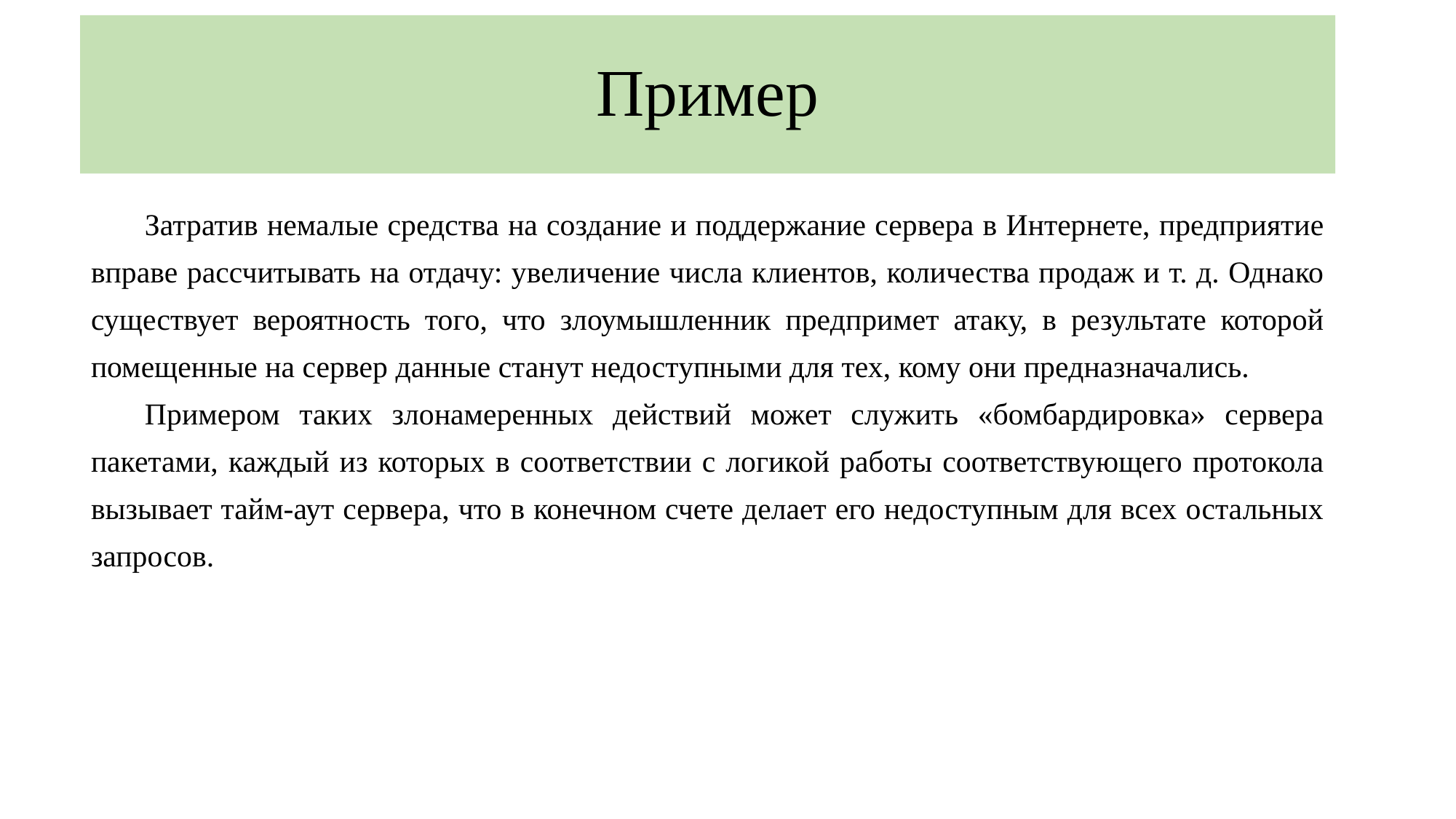

# Пример
Затратив немалые средства на создание и поддержание сервера в Интернете, предприятие вправе рассчитывать на отдачу: увеличение числа клиентов, количества продаж и т. д. Однако существует вероятность того, что злоумышленник предпримет атаку, в результате которой помещенные на сервер данные станут недоступными для тех, кому они предназначались.
Примером таких злонамеренных действий может служить «бомбардировка» сервера пакетами, каждый из которых в соответствии с логикой работы соответствующего протокола вызывает тайм-аут сервера, что в конечном счете делает его недоступным для всех остальных запросов.